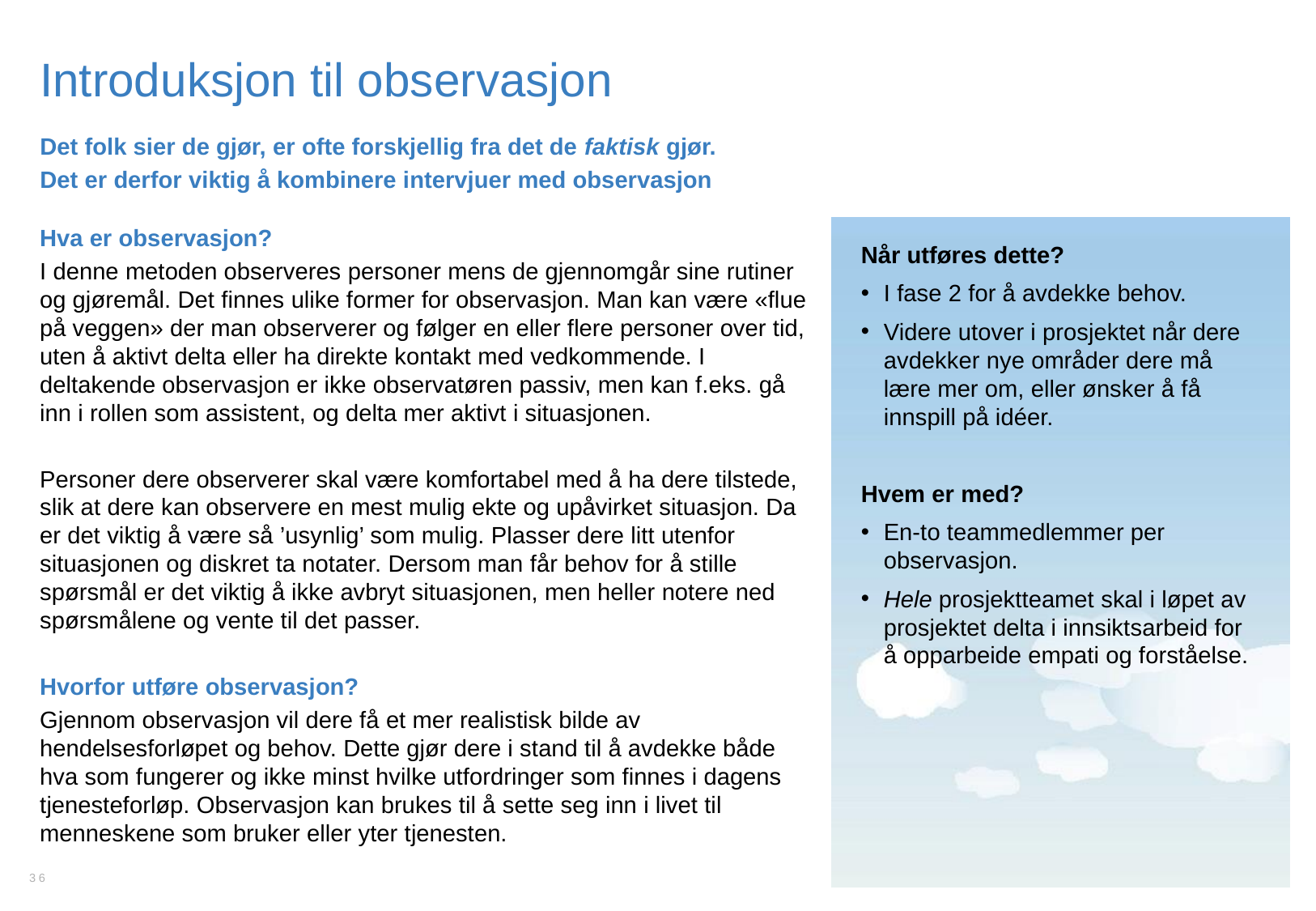

# Introduksjon til observasjon
Det folk sier de gjør, er ofte forskjellig fra det de faktisk gjør.
Det er derfor viktig å kombinere intervjuer med observasjon
Hva er observasjon?
I denne metoden observeres personer mens de gjennomgår sine rutiner og gjøremål. Det finnes ulike former for observasjon. Man kan være «flue på veggen» der man observerer og følger en eller flere personer over tid, uten å aktivt delta eller ha direkte kontakt med vedkommende. I deltakende observasjon er ikke observatøren passiv, men kan f.eks. gå inn i rollen som assistent, og delta mer aktivt i situasjonen.

Personer dere observerer skal være komfortabel med å ha dere tilstede, slik at dere kan observere en mest mulig ekte og upåvirket situasjon. Da er det viktig å være så ’usynlig’ som mulig. Plasser dere litt utenfor situasjonen og diskret ta notater. Dersom man får behov for å stille spørsmål er det viktig å ikke avbryt situasjonen, men heller notere ned spørsmålene og vente til det passer.

Hvorfor utføre observasjon?
Gjennom observasjon vil dere få et mer realistisk bilde av hendelsesforløpet og behov. Dette gjør dere i stand til å avdekke både hva som fungerer og ikke minst hvilke utfordringer som finnes i dagens tjenesteforløp. Observasjon kan brukes til å sette seg inn i livet til menneskene som bruker eller yter tjenesten.
Når utføres dette?
I fase 2 for å avdekke behov.
Videre utover i prosjektet når dere avdekker nye områder dere må lære mer om, eller ønsker å få innspill på idéer.

Hvem er med?
En-to teammedlemmer per observasjon.
Hele prosjektteamet skal i løpet av prosjektet delta i innsiktsarbeid for å opparbeide empati og forståelse.

36